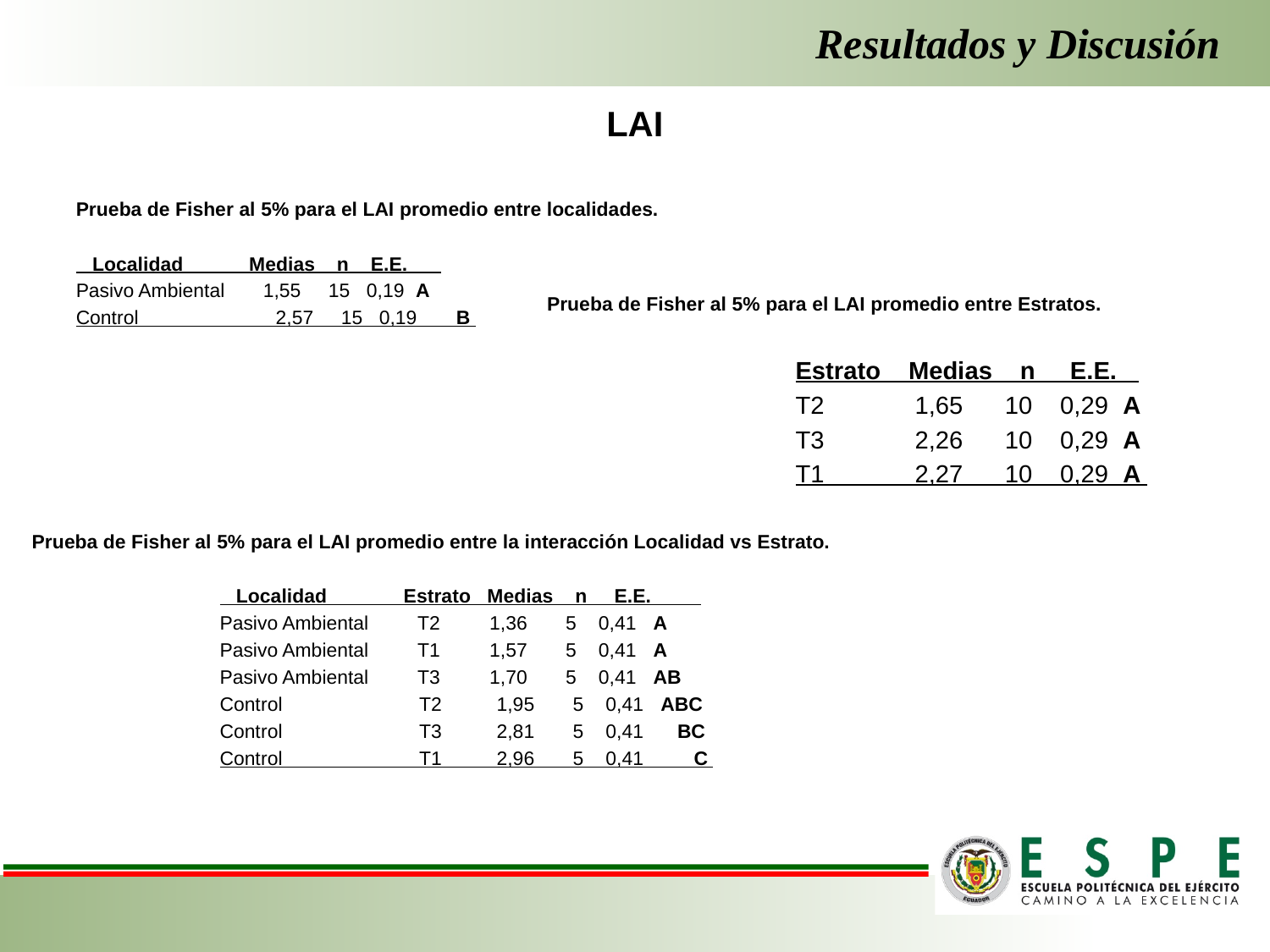

# Resultados y Discusión
LAI

Prueba de Fisher al 5% para el LAI promedio entre localidades.

   Localidad            Medias    n    E.E.
Pasivo Ambiental       1,55     15   0,19  A
Control                         2,57     15   0,19       B

Prueba de Fisher al 5% para el LAI promedio entre Estratos.

Estrato    Medias    n     E.E.
T2             1,65      10    0,29  A
T3             2,26      10    0,29  A
T1             2,27      10    0,29  A

Prueba de Fisher al 5% para el LAI promedio entre la interacción Localidad vs Estrato.

   Localidad              Estrato   Medias    n     E.E.
Pasivo Ambiental         T2         1,36       5    0,41   A
Pasivo Ambiental         T1         1,57       5    0,41   A
Pasivo Ambiental         T3         1,70       5    0,41   AB
Control                         T2          1,95       5    0,41   ABC
Control                         T3          2,81       5    0,41      BC
Control                         T1          2,96       5    0,41         C